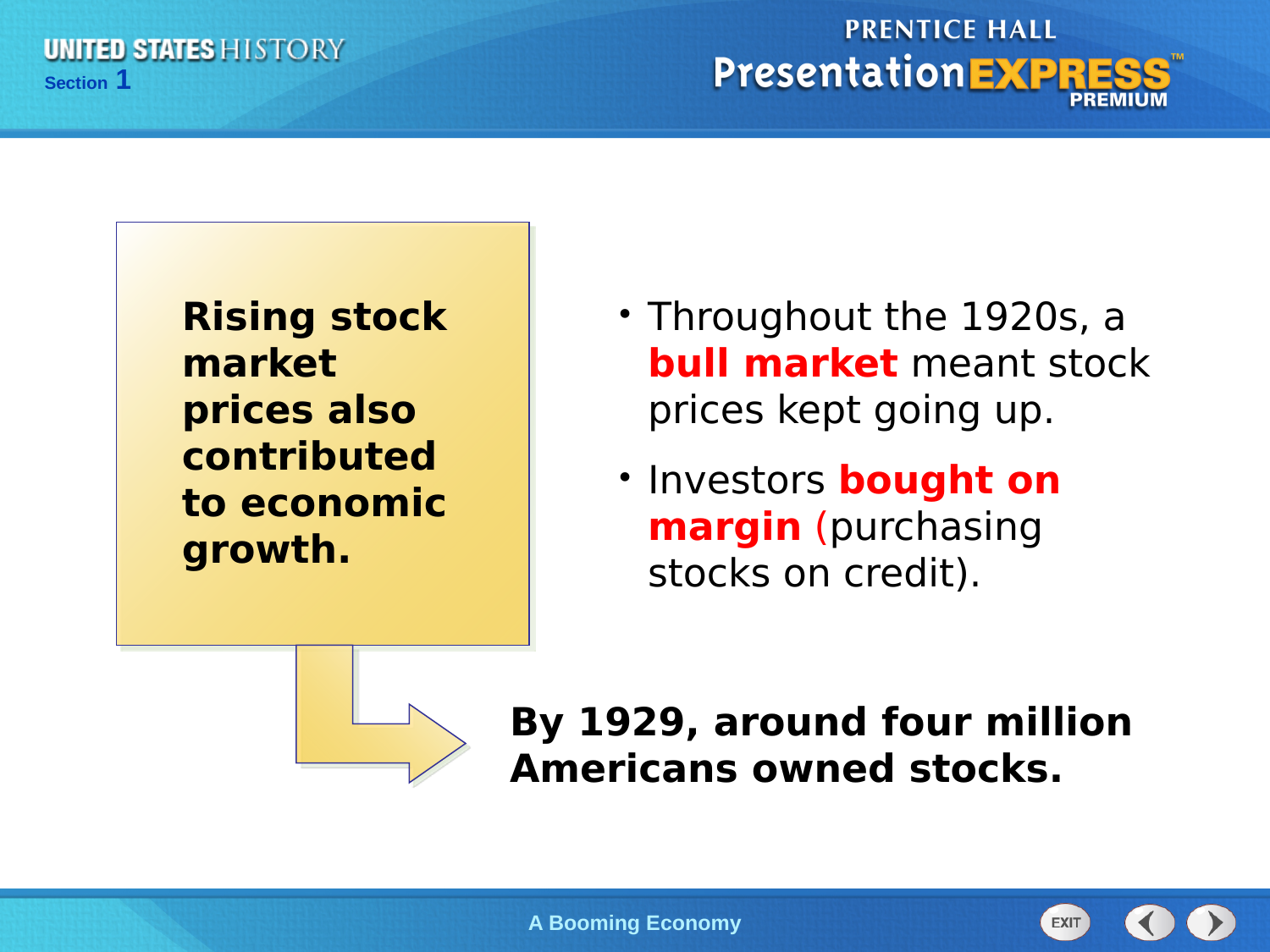

Rising stock market prices also contributed to economic growth.
Throughout the 1920s, a bull market meant stock prices kept going up.
Investors bought on margin (purchasing stocks on credit).

By 1929, around four million Americans owned stocks.